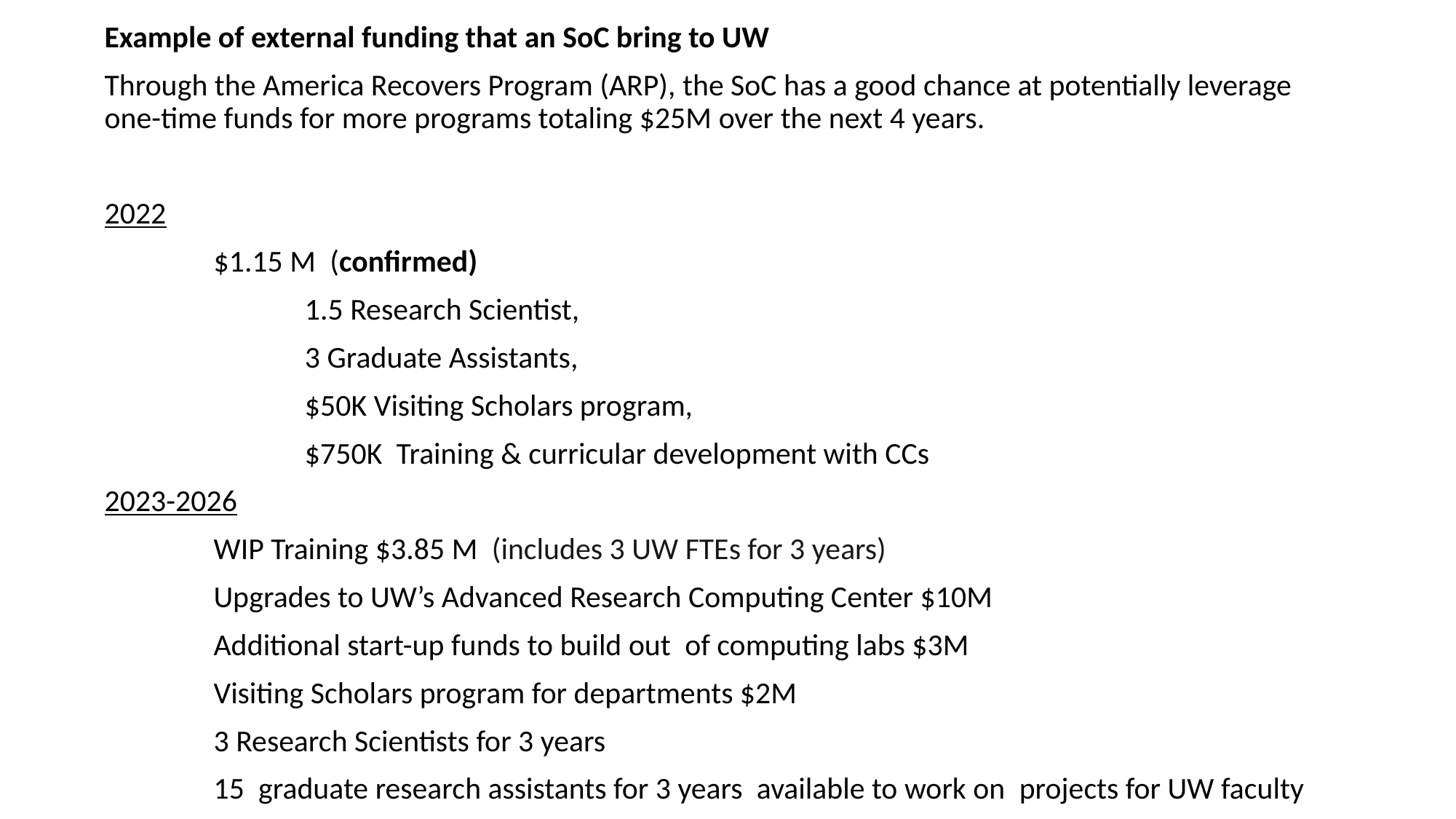

Example of external funding that an SoC bring to UW
Through the America Recovers Program (ARP), the SoC has a good chance at potentially leverage one-time funds for more programs totaling $25M over the next 4 years.

2022
	$1.15 M  (confirmed)
                             1.5 Research Scientist,
                             3 Graduate Assistants,
                             $50K Visiting Scholars program,
                             $750K  Training & curricular development with CCs
2023-2026
	WIP Training $3.85 M  (includes 3 UW FTEs for 3 years)
	Upgrades to UW’s Advanced Research Computing Center $10M
	Additional start-up funds to build out  of computing labs $3M
	Visiting Scholars program for departments $2M
	3 Research Scientists for 3 years
	15  graduate research assistants for 3 years  available to work on  projects for UW faculty